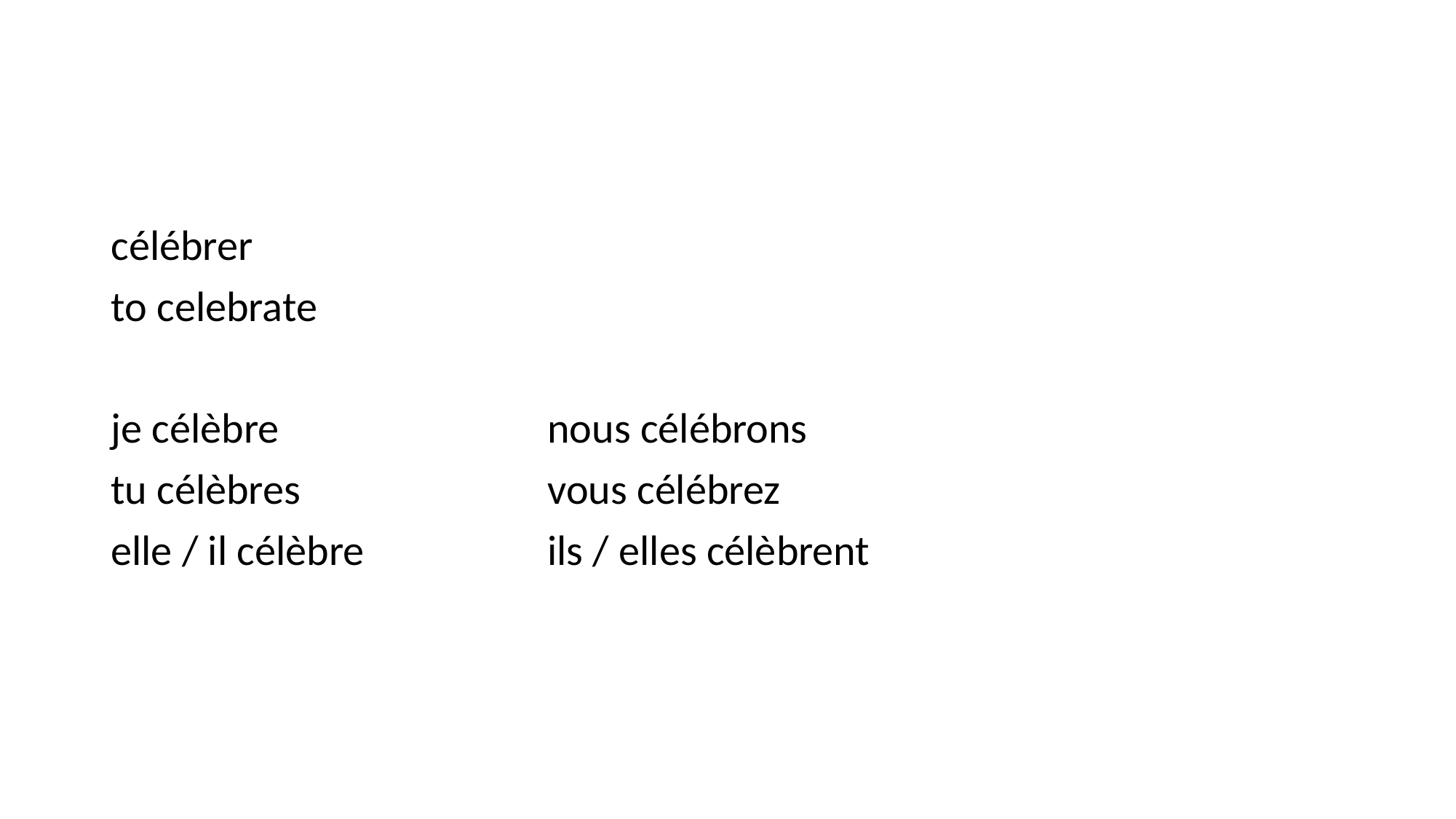

#
célébrer
to celebrate

je célèbre			nous célébrons
tu célèbres			vous célébrez
elle / il célèbre		ils / elles célèbrent